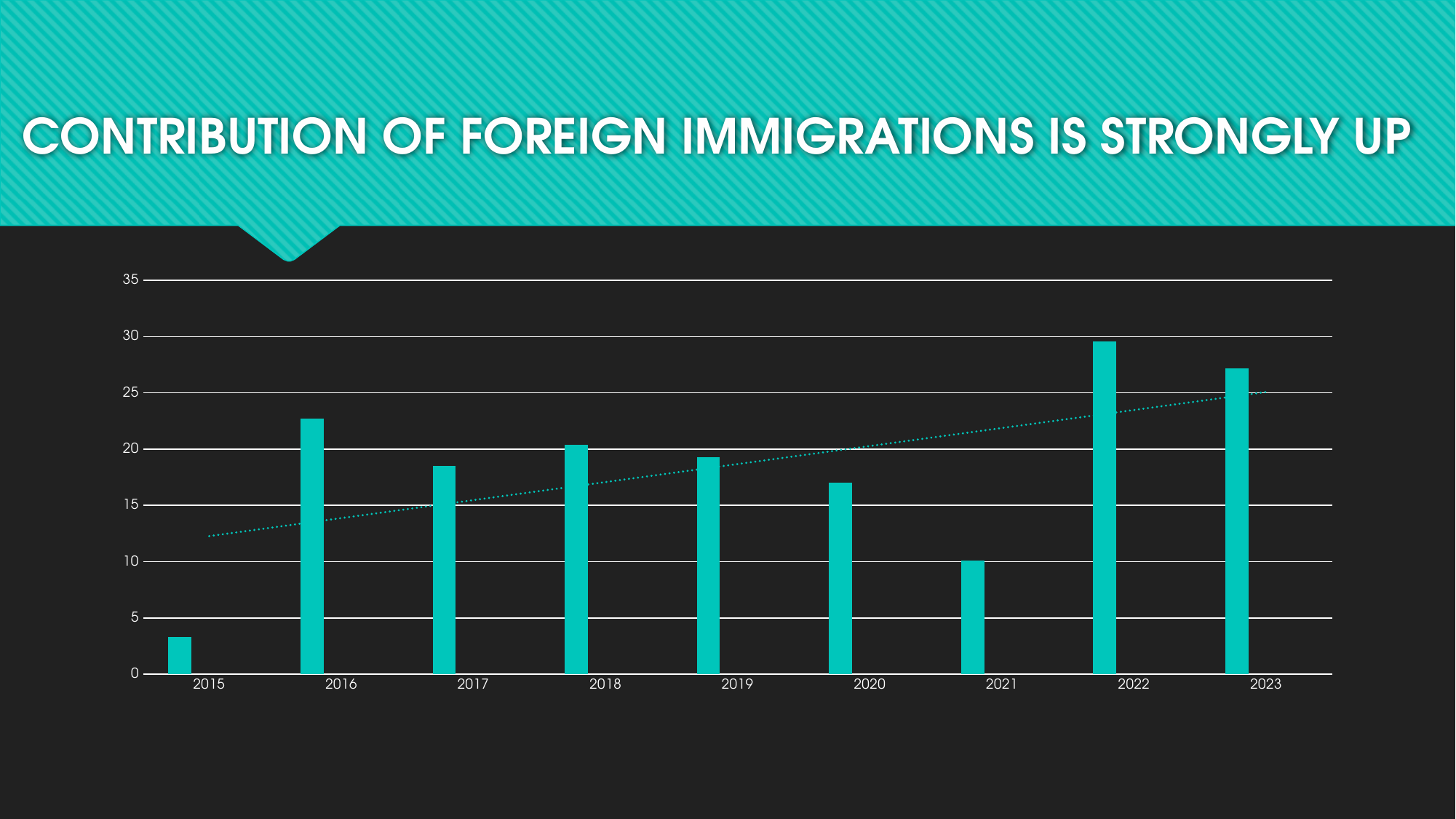

# CONTRIBUTION OF FOREIGN IMMIGRATIONS IS STRONGLY UP

### Chart

| Category | Series 1 | Column2 | Column1 |
|---|---|---|---|
| 2015 | 3.3 | None | None |
| 2016 | 22.7 | None | None |
| 2017 | 18.5 | None | None |
| 2018 | 20.4 | None | None |
| 2019 | 19.3 | None | None |
| 2020 | 17.0 | None | None |
| 2021 | 10.1 | None | None |
| 2022 | 29.6 | None | None |
| 2023 | 27.2 | None | None |